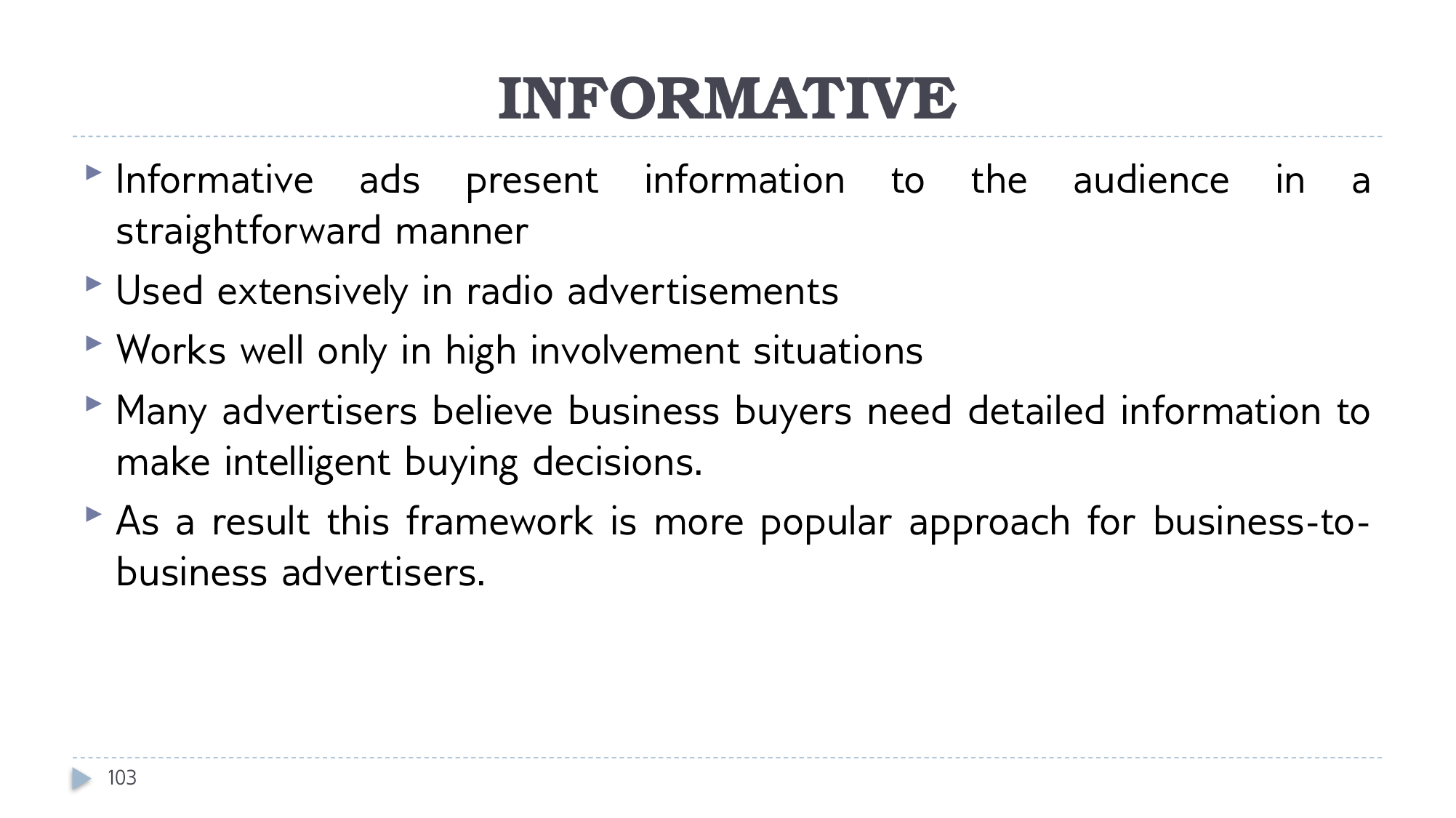

# INFORMATIVE
Informative ads present information to the audience in a straightforward manner
Used extensively in radio advertisements
Works well only in high involvement situations
Many advertisers believe business buyers need detailed information to make intelligent buying decisions.
As a result this framework is more popular approach for business-to-business advertisers.
103